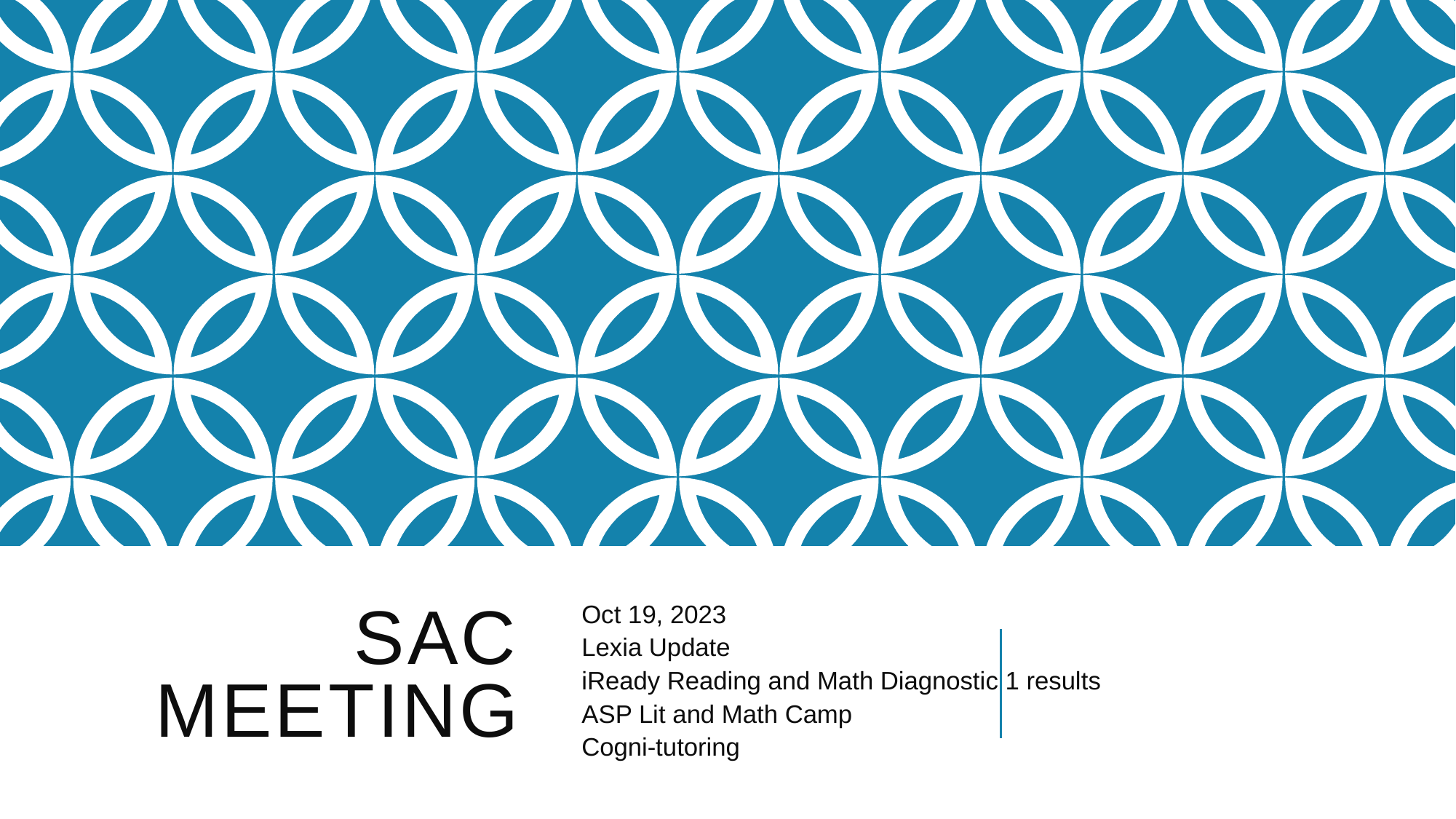

# SAC Meeting
Oct 19, 2023
Lexia Update
iReady Reading and Math Diagnostic 1 results
ASP Lit and Math Camp
Cogni-tutoring